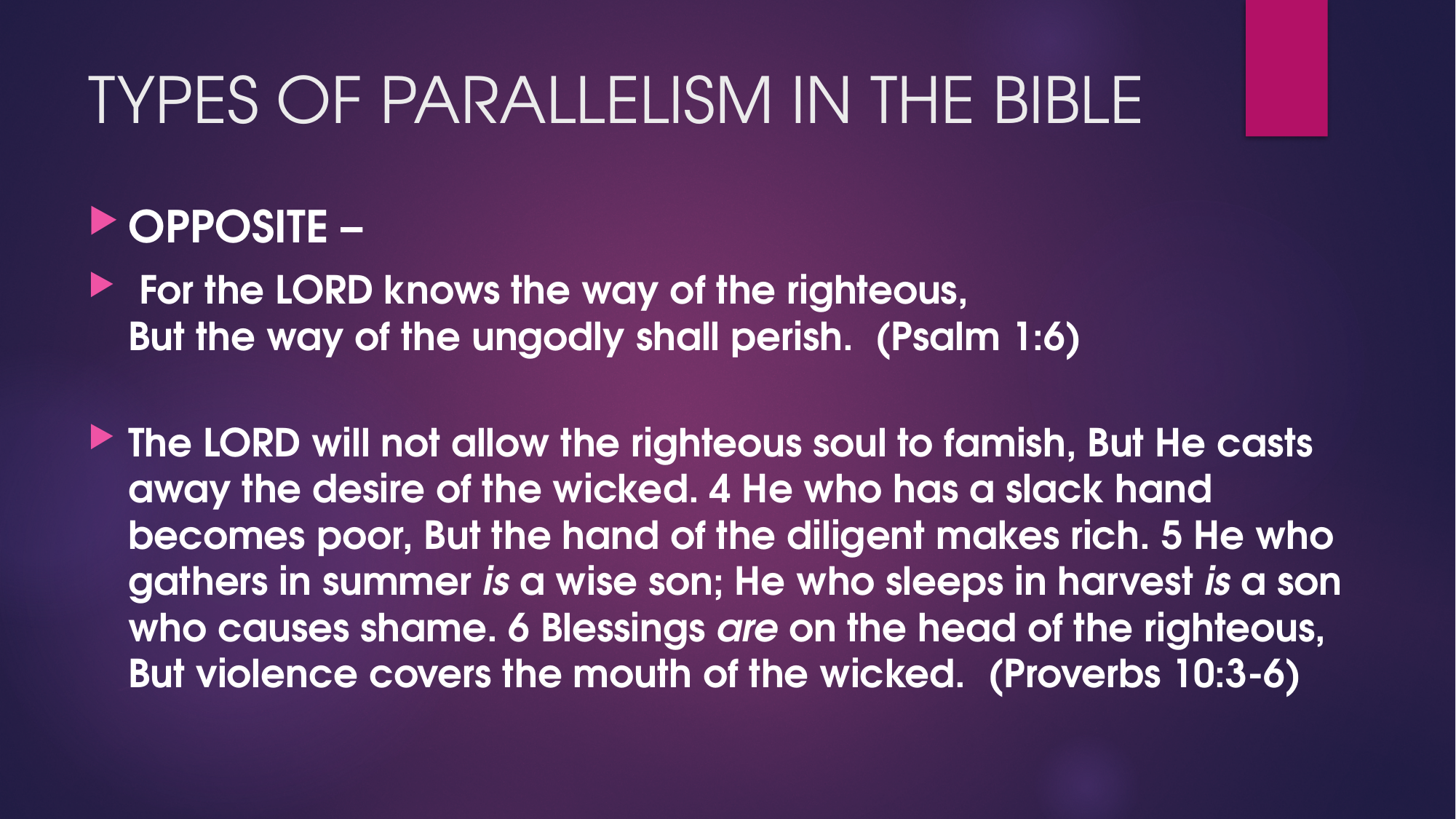

# TYPES OF PARALLELISM IN THE BIBLE
OPPOSITE –
 For the LORD knows the way of the righteous,
But the way of the ungodly shall perish.  (Psalm 1:6)
The LORD will not allow the righteous soul to famish, But He casts away the desire of the wicked. 4 He who has a slack hand becomes poor, But the hand of the diligent makes rich. 5 He who gathers in summer is a wise son; He who sleeps in harvest is a son who causes shame. 6 Blessings are on the head of the righteous, But violence covers the mouth of the wicked.  (Proverbs 10:3-6)